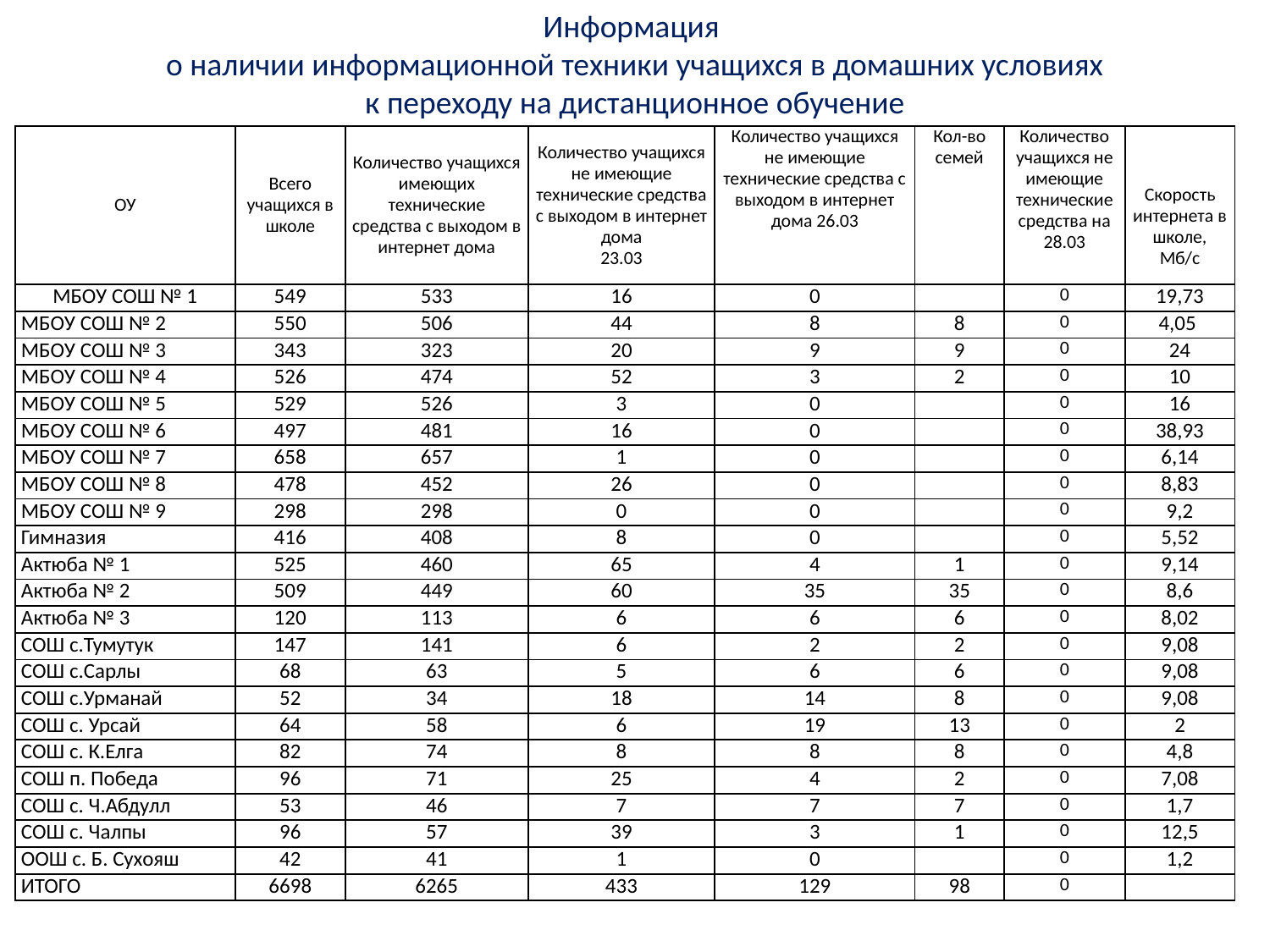

# Информация о наличии информационной техники учащихся в домашних условиях к переходу на дистанционное обучение
| ОУ | Всего учащихся в школе | Количество учащихся имеющих технические средства с выходом в интернет дома | Количество учащихся не имеющие технические средства с выходом в интернет дома 23.03 | Количество учащихся не имеющие технические средства с выходом в интернет дома 26.03 | Кол-во семей | Количество учащихся не имеющие технические средства на 28.03 | Скорость интернета в школе, Мб/с |
| --- | --- | --- | --- | --- | --- | --- | --- |
| МБОУ СОШ № 1 | 549 | 533 | 16 | 0 |  | 0 | 19,73 |
| МБОУ СОШ № 2 | 550 | 506 | 44 | 8 | 8 | 0 | 4,05 |
| МБОУ СОШ № 3 | 343 | 323 | 20 | 9 | 9 | 0 | 24 |
| МБОУ СОШ № 4 | 526 | 474 | 52 | 3 | 2 | 0 | 10 |
| МБОУ СОШ № 5 | 529 | 526 | 3 | 0 |  | 0 | 16 |
| МБОУ СОШ № 6 | 497 | 481 | 16 | 0 |  | 0 | 38,93 |
| МБОУ СОШ № 7 | 658 | 657 | 1 | 0 |  | 0 | 6,14 |
| МБОУ СОШ № 8 | 478 | 452 | 26 | 0 |  | 0 | 8,83 |
| МБОУ СОШ № 9 | 298 | 298 | 0 | 0 |  | 0 | 9,2 |
| Гимназия | 416 | 408 | 8 | 0 |  | 0 | 5,52 |
| Актюба № 1 | 525 | 460 | 65 | 4 | 1 | 0 | 9,14 |
| Актюба № 2 | 509 | 449 | 60 | 35 | 35 | 0 | 8,6 |
| Актюба № 3 | 120 | 113 | 6 | 6 | 6 | 0 | 8,02 |
| СОШ с.Тумутук | 147 | 141 | 6 | 2 | 2 | 0 | 9,08 |
| СОШ с.Сарлы | 68 | 63 | 5 | 6 | 6 | 0 | 9,08 |
| СОШ с.Урманай | 52 | 34 | 18 | 14 | 8 | 0 | 9,08 |
| СОШ с. Урсай | 64 | 58 | 6 | 19 | 13 | 0 | 2 |
| СОШ с. К.Елга | 82 | 74 | 8 | 8 | 8 | 0 | 4,8 |
| СОШ п. Победа | 96 | 71 | 25 | 4 | 2 | 0 | 7,08 |
| СОШ с. Ч.Абдулл | 53 | 46 | 7 | 7 | 7 | 0 | 1,7 |
| СОШ с. Чалпы | 96 | 57 | 39 | 3 | 1 | 0 | 12,5 |
| ООШ с. Б. Сухояш | 42 | 41 | 1 | 0 |  | 0 | 1,2 |
| ИТОГО | 6698 | 6265 | 433 | 129 | 98 | 0 |  |